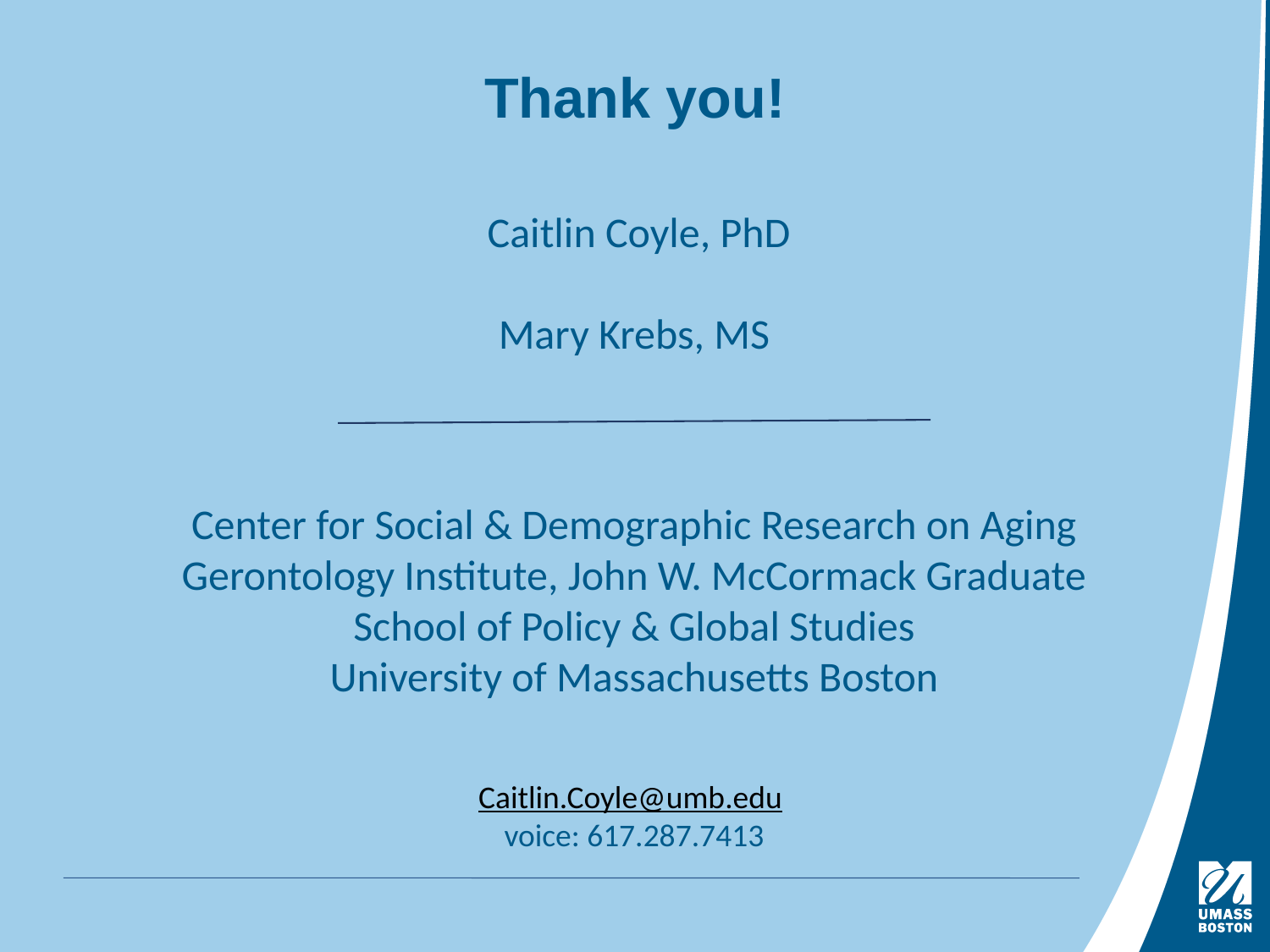

Thank you!
 Caitlin Coyle, PhD

Mary Krebs, MS

Center for Social & Demographic Research on Aging
Gerontology Institute, John W. McCormack Graduate School of Policy & Global Studies
University of Massachusetts Boston

Caitlin.Coyle@umb.edu
voice: 617.287.7413